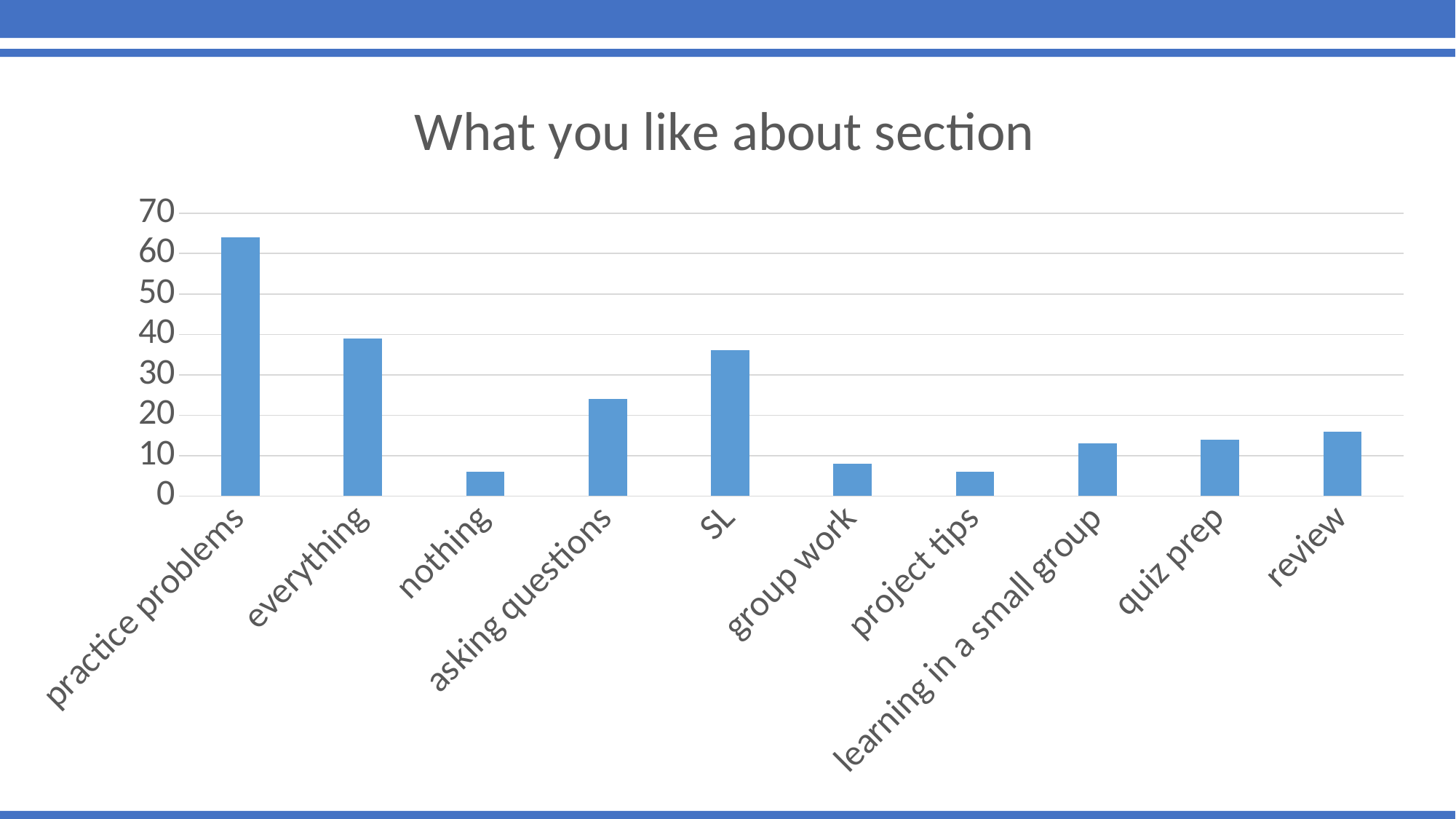

### Chart: What you like about section

| Category | What you like about section |
|---|---|
| practice problems | 64.0 |
| everything | 39.0 |
| nothing | 6.0 |
| asking questions | 24.0 |
| SL | 36.0 |
| group work | 8.0 |
| project tips | 6.0 |
| learning in a small group | 13.0 |
| quiz prep | 14.0 |
| review | 16.0 |